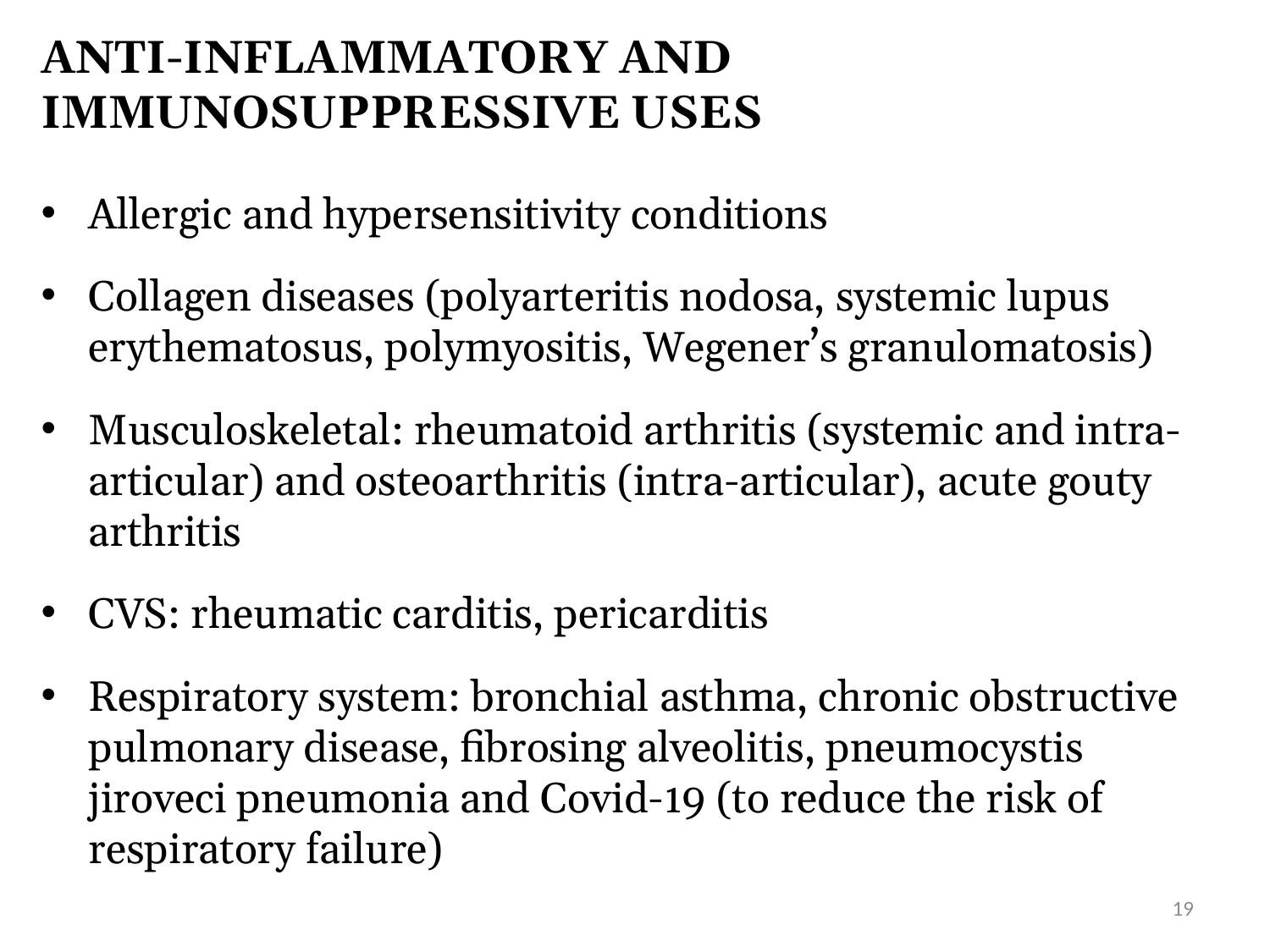

# Anti-inflammatory and immunosuppressive USES
Allergic and hypersensitivity conditions
Collagen diseases (polyarteritis nodosa, systemic lupus erythematosus, polymyositis, Wegener’s granulomatosis)
Musculoskeletal: rheumatoid arthritis (systemic and intra-articular) and osteoarthritis (intra-articular), acute gouty arthritis
CVS: rheumatic carditis, pericarditis
Respiratory system: bronchial asthma, chronic obstructive pulmonary disease, fibrosing alveolitis, pneumocystis jiroveci pneumonia and Covid-19 (to reduce the risk of respiratory failure)
19